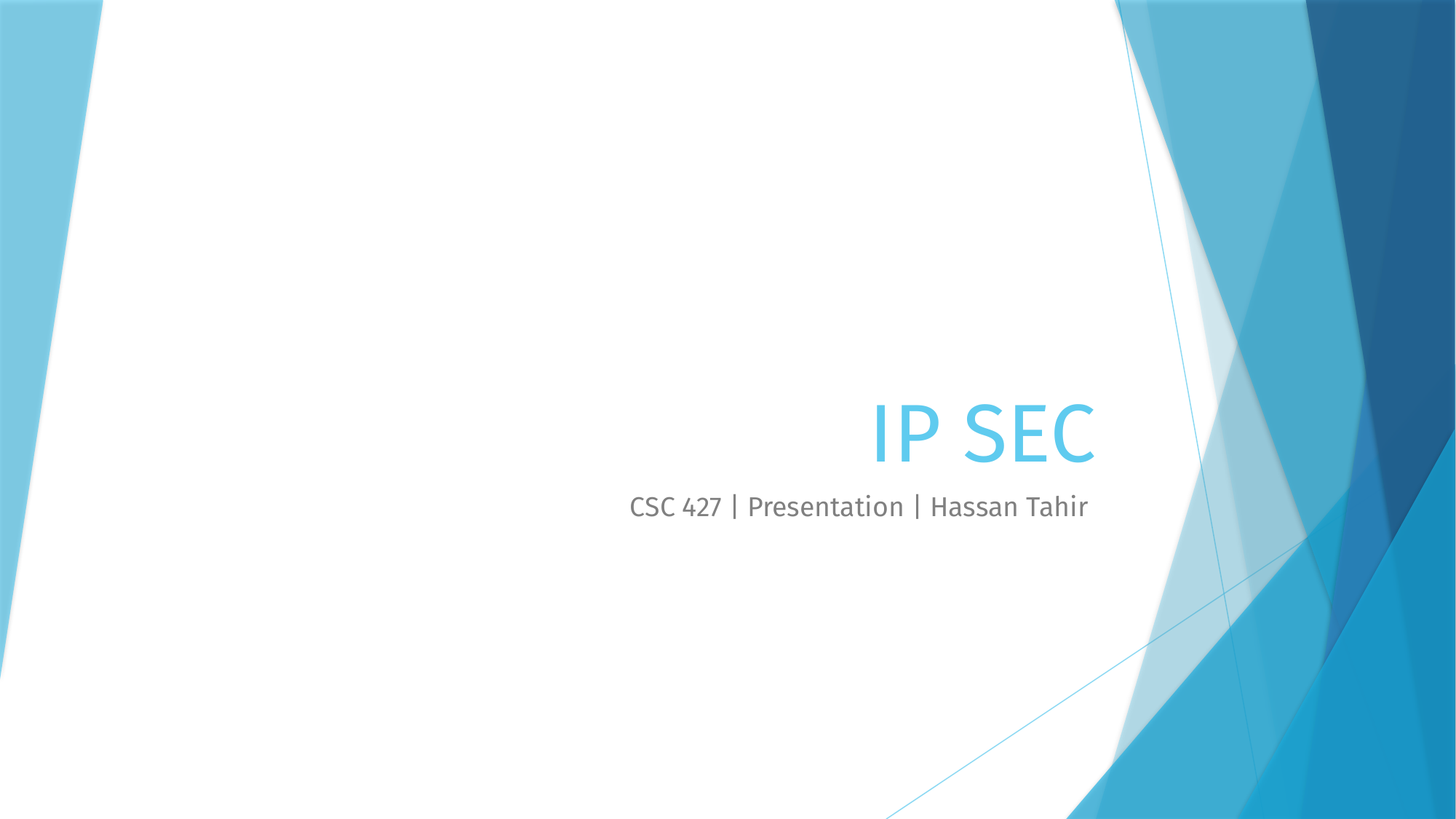

# IP SEC
CSC 427 | Presentation | Hassan Tahir